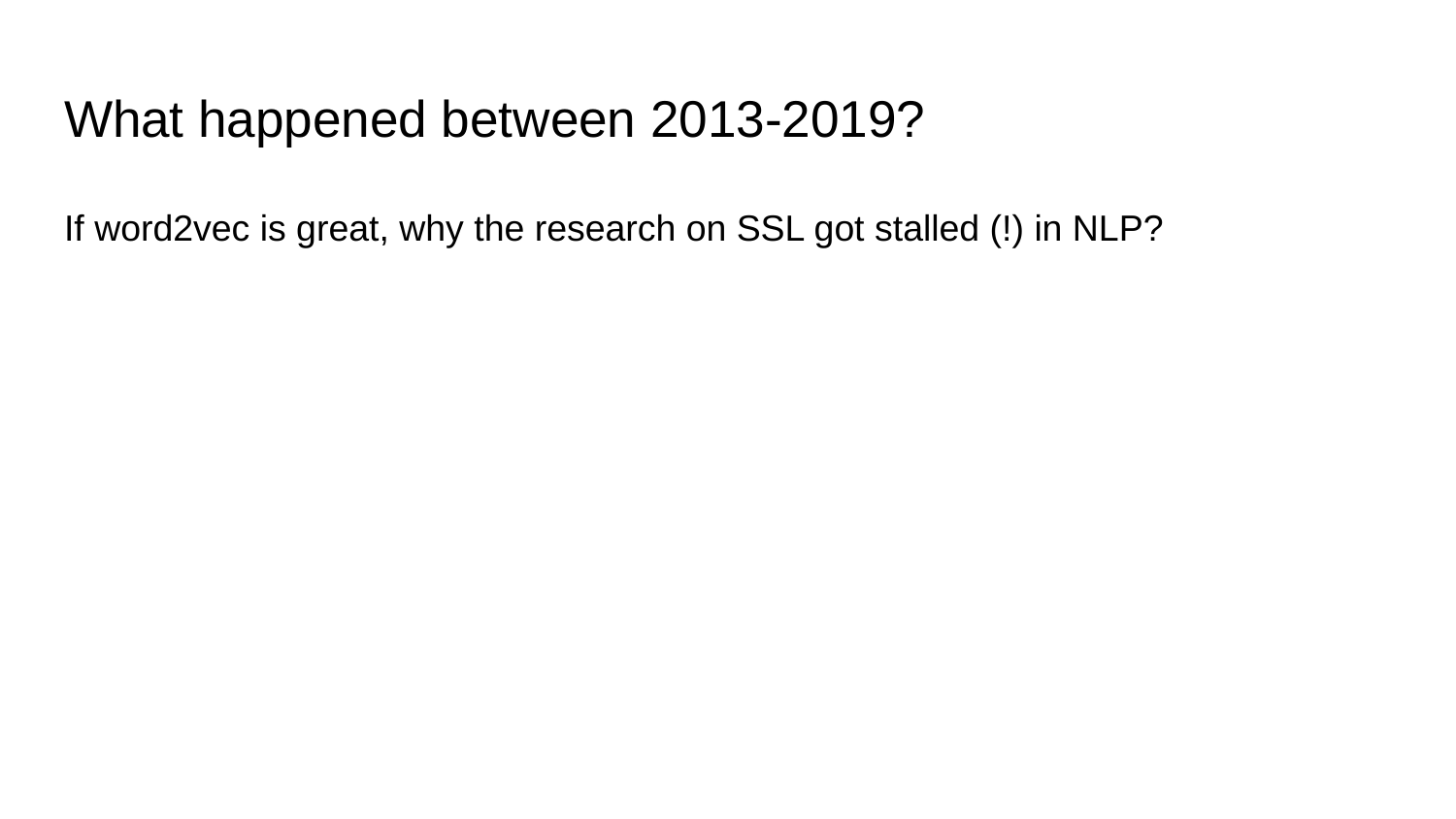

# What happened between 2013-2019?
If word2vec is great, why the research on SSL got stalled (!) in NLP?